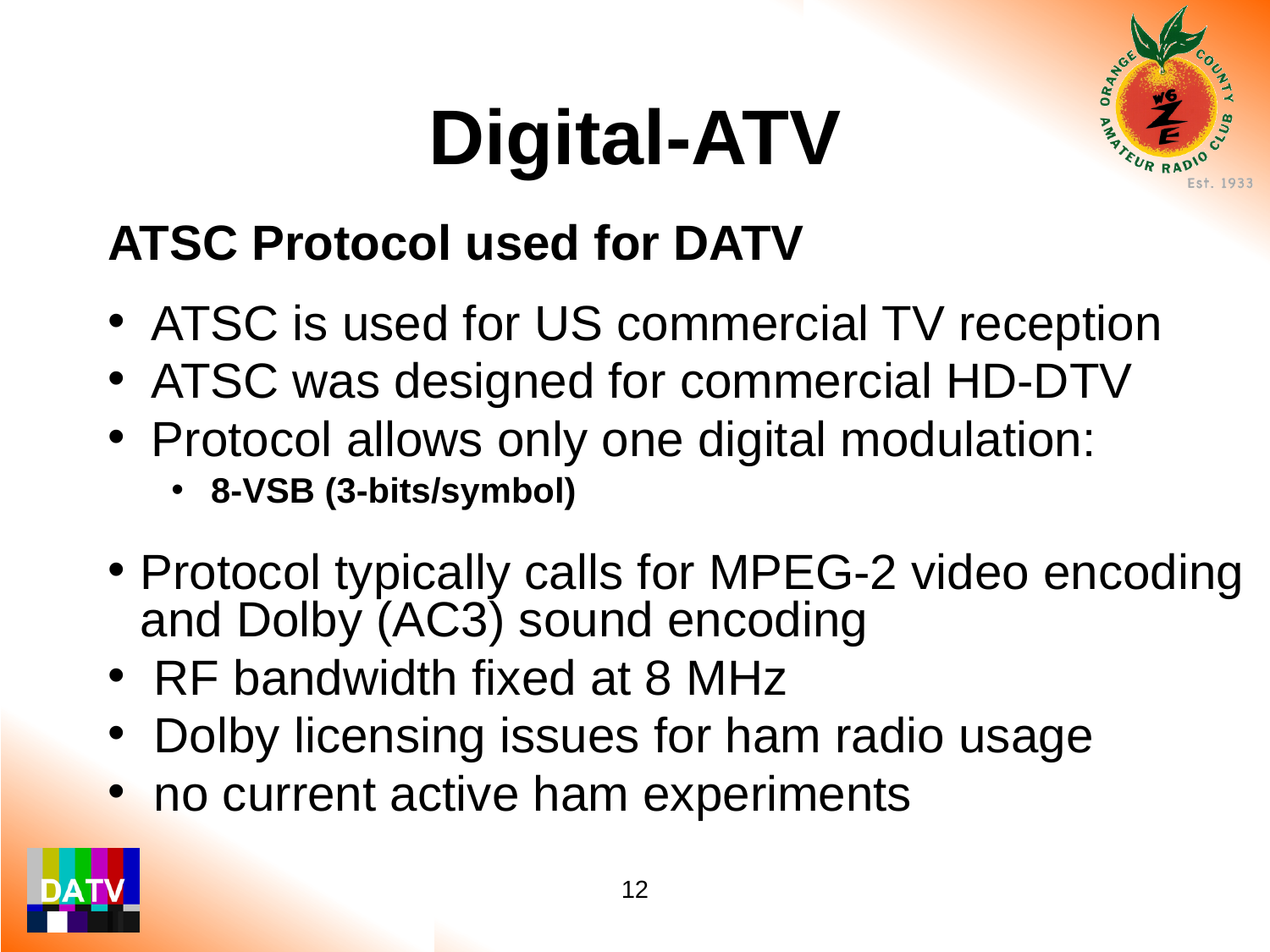

Digital-ATV
ATSC Protocol used for DATV
 ATSC is used for US commercial TV reception
 ATSC was designed for commercial HD-DTV
 Protocol allows only one digital modulation:
8-VSB (3-bits/symbol)

Protocol typically calls for MPEG-2 video encoding and Dolby (AC3) sound encoding
 RF bandwidth fixed at 8 MHz
 Dolby licensing issues for ham radio usage
 no current active ham experiments

12